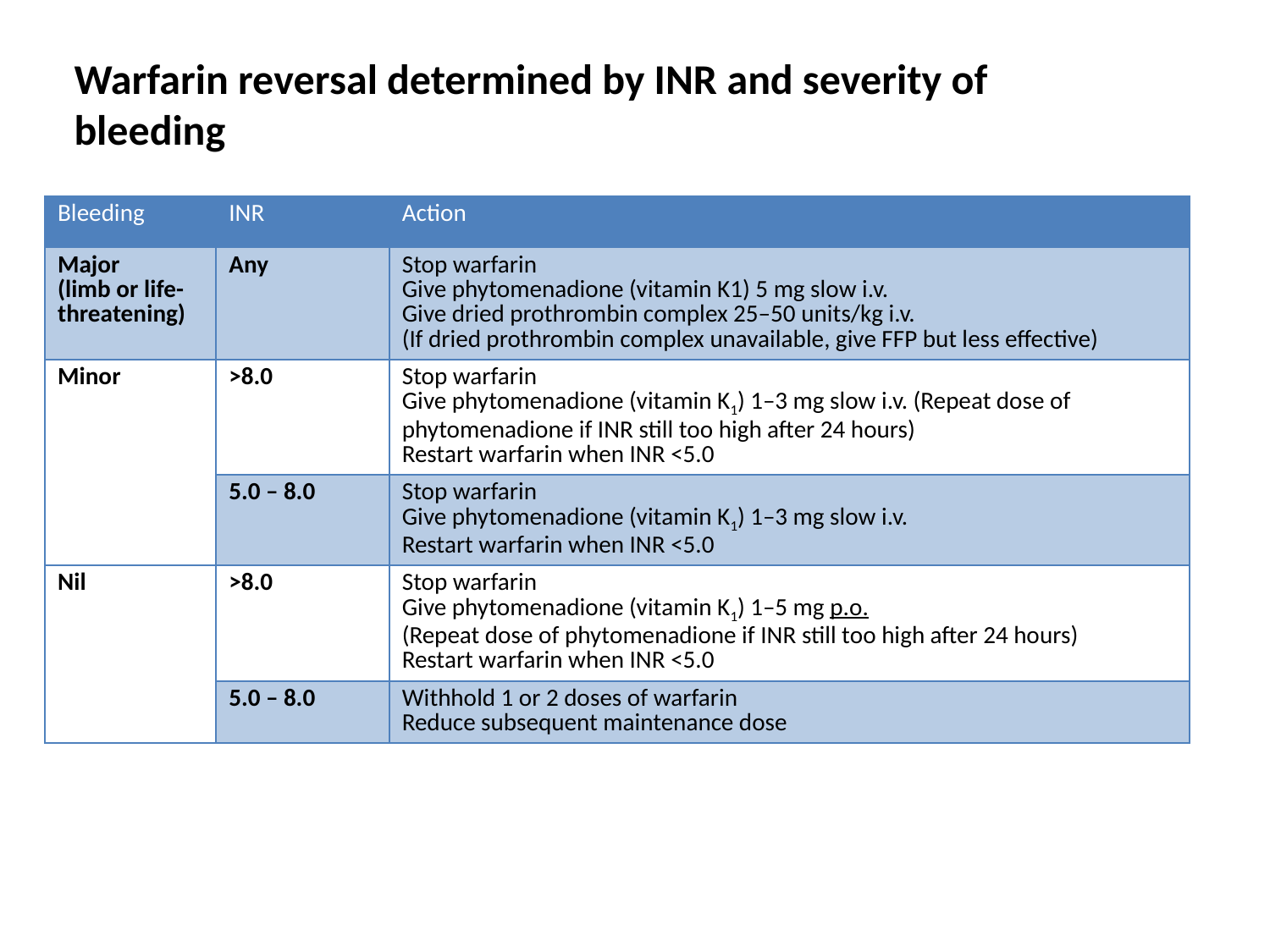

Warfarin reversal determined by INR and severity of bleeding
| Bleeding | INR | Action |
| --- | --- | --- |
| Major (limb or life-threatening) | Any | Stop warfarin Give phytomenadione (vitamin K1) 5 mg slow i.v. Give dried prothrombin complex 25–50 units/kg i.v. (If dried prothrombin complex unavailable, give FFP but less effective) |
| Minor | >8.0 | Stop warfarin Give phytomenadione (vitamin K1) 1–3 mg slow i.v. (Repeat dose of phytomenadione if INR still too high after 24 hours) Restart warfarin when INR <5.0 |
|  | 5.0 – 8.0 | Stop warfarin Give phytomenadione (vitamin K1) 1–3 mg slow i.v. Restart warfarin when INR <5.0 |
| Nil | >8.0 | Stop warfarin Give phytomenadione (vitamin K1) 1–5 mg p.o. (Repeat dose of phytomenadione if INR still too high after 24 hours) Restart warfarin when INR <5.0 |
|  | 5.0 – 8.0 | Withhold 1 or 2 doses of warfarin Reduce subsequent maintenance dose |